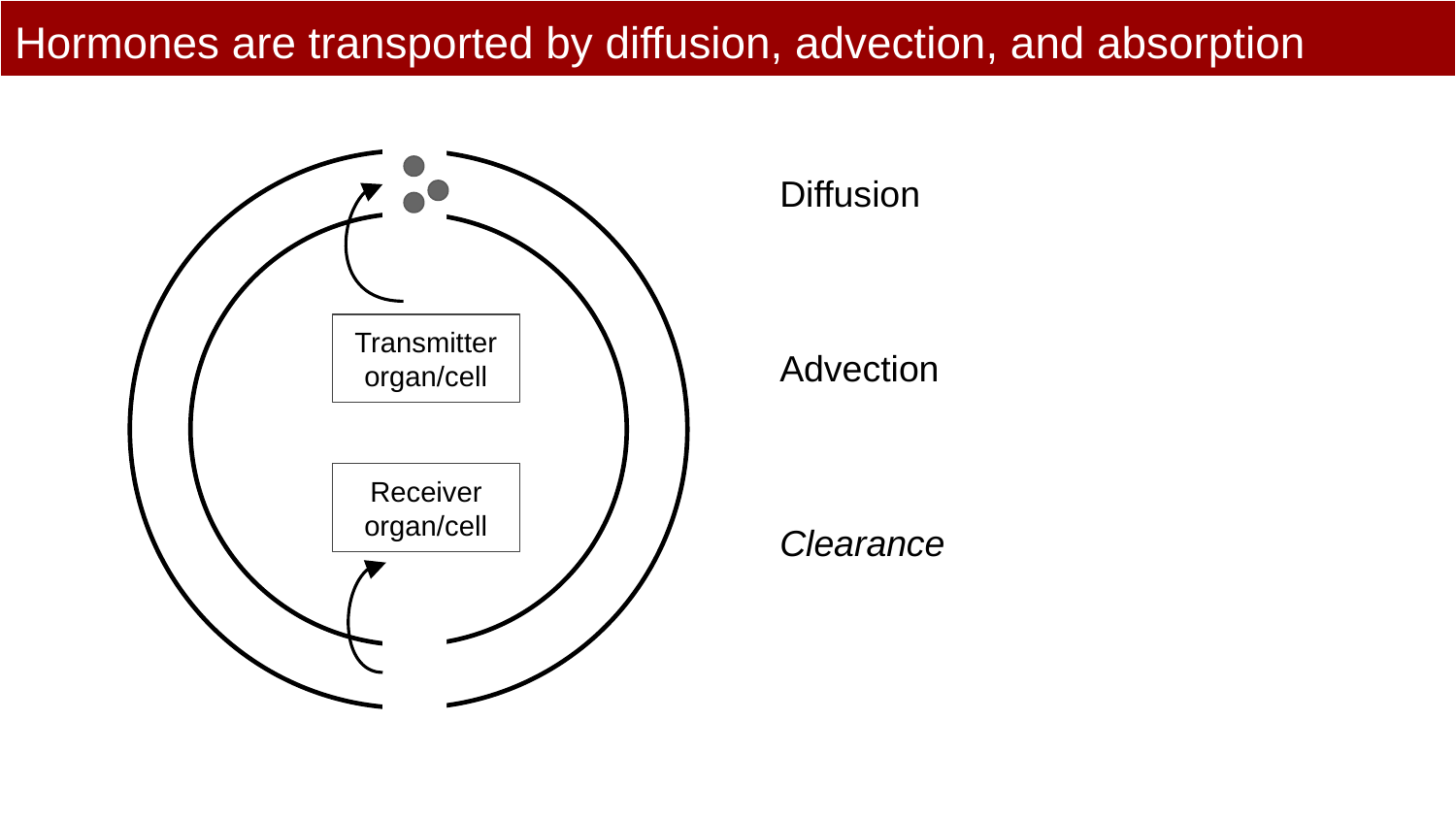

# Hormones are transported by diffusion, advection, and absorption

Diffusion

Advection

Clearance

Transmitter
organ/cell
Receiver
organ/cell